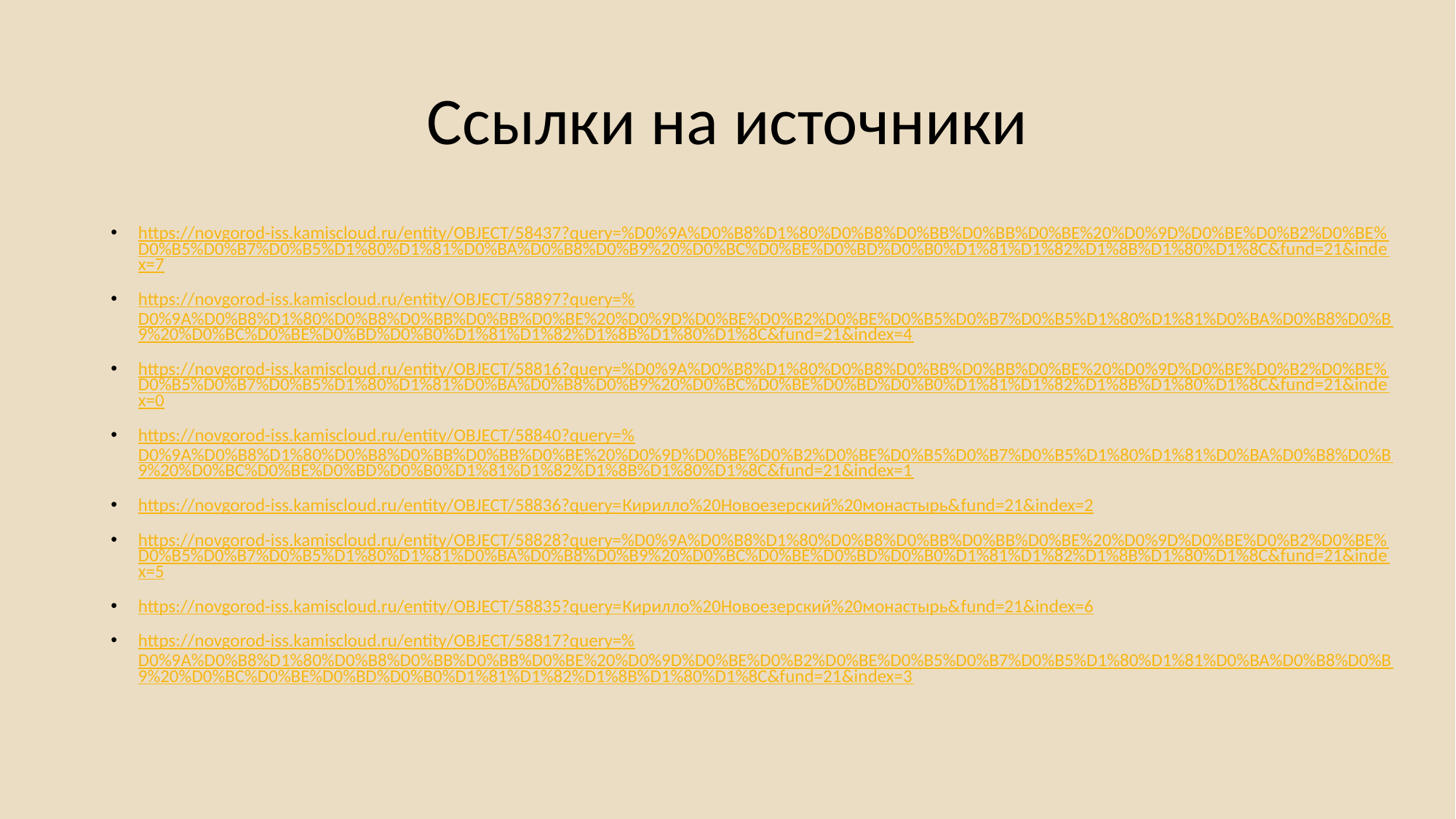

# Ссылки на источники
https://novgorod-iss.kamiscloud.ru/entity/OBJECT/58437?query=%D0%9A%D0%B8%D1%80%D0%B8%D0%BB%D0%BB%D0%BE%20%D0%9D%D0%BE%D0%B2%D0%BE%D0%B5%D0%B7%D0%B5%D1%80%D1%81%D0%BA%D0%B8%D0%B9%20%D0%BC%D0%BE%D0%BD%D0%B0%D1%81%D1%82%D1%8B%D1%80%D1%8C&fund=21&index=7
https://novgorod-iss.kamiscloud.ru/entity/OBJECT/58897?query=%D0%9A%D0%B8%D1%80%D0%B8%D0%BB%D0%BB%D0%BE%20%D0%9D%D0%BE%D0%B2%D0%BE%D0%B5%D0%B7%D0%B5%D1%80%D1%81%D0%BA%D0%B8%D0%B9%20%D0%BC%D0%BE%D0%BD%D0%B0%D1%81%D1%82%D1%8B%D1%80%D1%8C&fund=21&index=4
https://novgorod-iss.kamiscloud.ru/entity/OBJECT/58816?query=%D0%9A%D0%B8%D1%80%D0%B8%D0%BB%D0%BB%D0%BE%20%D0%9D%D0%BE%D0%B2%D0%BE%D0%B5%D0%B7%D0%B5%D1%80%D1%81%D0%BA%D0%B8%D0%B9%20%D0%BC%D0%BE%D0%BD%D0%B0%D1%81%D1%82%D1%8B%D1%80%D1%8C&fund=21&index=0
https://novgorod-iss.kamiscloud.ru/entity/OBJECT/58840?query=%D0%9A%D0%B8%D1%80%D0%B8%D0%BB%D0%BB%D0%BE%20%D0%9D%D0%BE%D0%B2%D0%BE%D0%B5%D0%B7%D0%B5%D1%80%D1%81%D0%BA%D0%B8%D0%B9%20%D0%BC%D0%BE%D0%BD%D0%B0%D1%81%D1%82%D1%8B%D1%80%D1%8C&fund=21&index=1
https://novgorod-iss.kamiscloud.ru/entity/OBJECT/58836?query=Кирилло%20Новоезерский%20монастырь&fund=21&index=2
https://novgorod-iss.kamiscloud.ru/entity/OBJECT/58828?query=%D0%9A%D0%B8%D1%80%D0%B8%D0%BB%D0%BB%D0%BE%20%D0%9D%D0%BE%D0%B2%D0%BE%D0%B5%D0%B7%D0%B5%D1%80%D1%81%D0%BA%D0%B8%D0%B9%20%D0%BC%D0%BE%D0%BD%D0%B0%D1%81%D1%82%D1%8B%D1%80%D1%8C&fund=21&index=5
https://novgorod-iss.kamiscloud.ru/entity/OBJECT/58835?query=Кирилло%20Новоезерский%20монастырь&fund=21&index=6
https://novgorod-iss.kamiscloud.ru/entity/OBJECT/58817?query=%D0%9A%D0%B8%D1%80%D0%B8%D0%BB%D0%BB%D0%BE%20%D0%9D%D0%BE%D0%B2%D0%BE%D0%B5%D0%B7%D0%B5%D1%80%D1%81%D0%BA%D0%B8%D0%B9%20%D0%BC%D0%BE%D0%BD%D0%B0%D1%81%D1%82%D1%8B%D1%80%D1%8C&fund=21&index=3